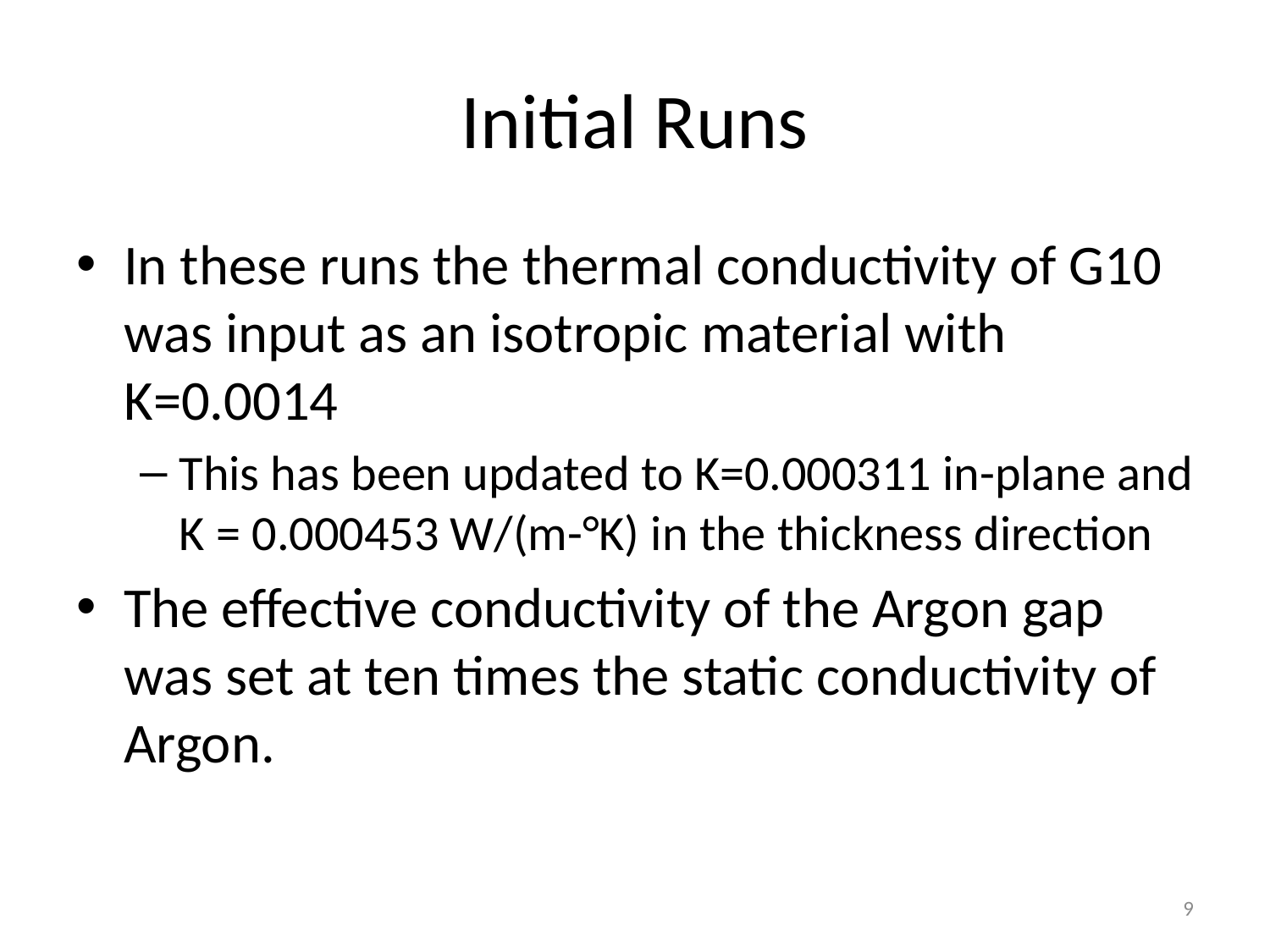

# Initial Runs
In these runs the thermal conductivity of G10 was input as an isotropic material with K=0.0014
This has been updated to K=0.000311 in-plane and K = 0.000453 W/(m-°K) in the thickness direction
The effective conductivity of the Argon gap  was set at ten times the static conductivity of Argon.
9